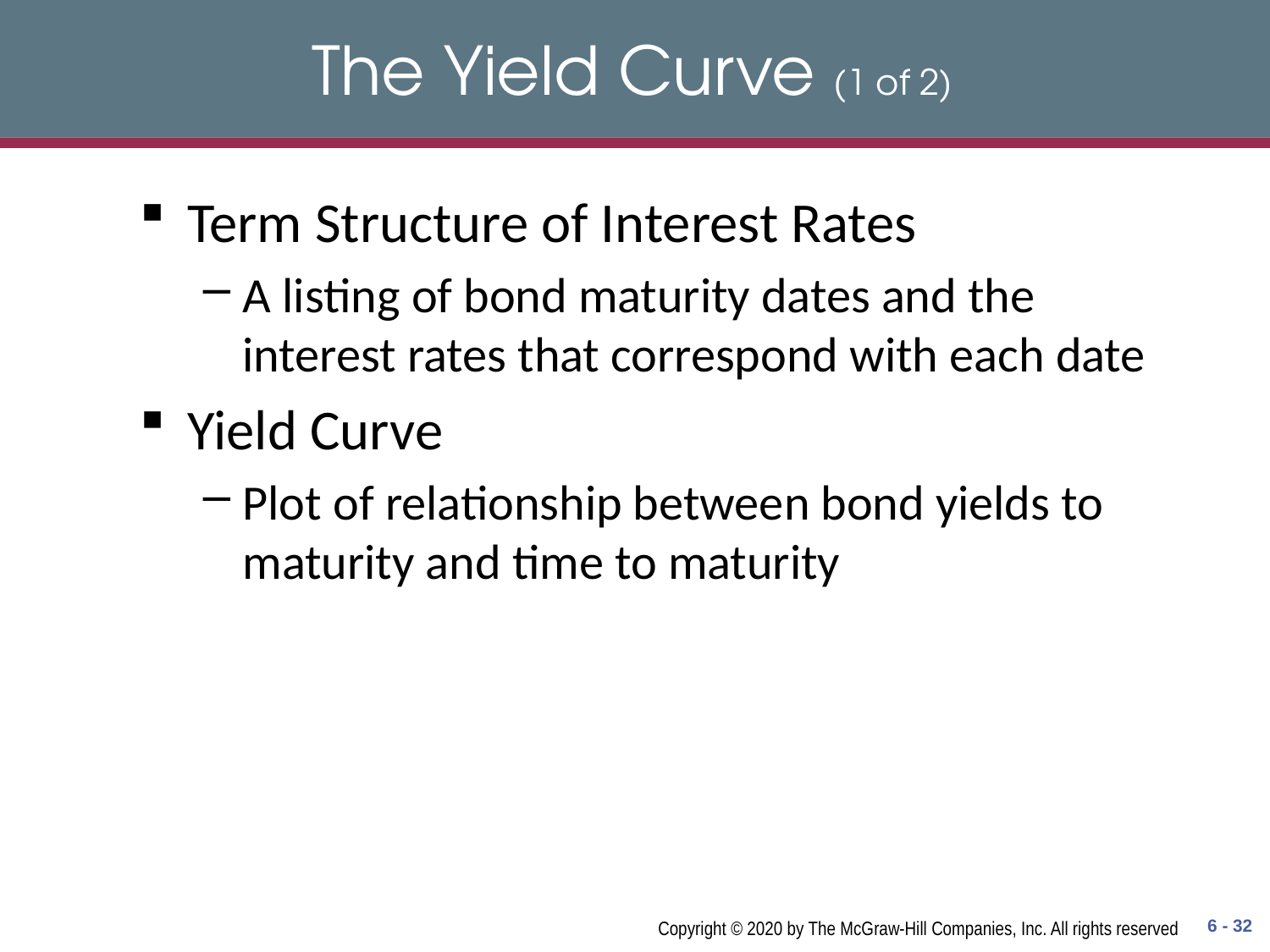

# The Yield Curve (1 of 2)
Term Structure of Interest Rates
A listing of bond maturity dates and the interest rates that correspond with each date
Yield Curve
Plot of relationship between bond yields to maturity and time to maturity